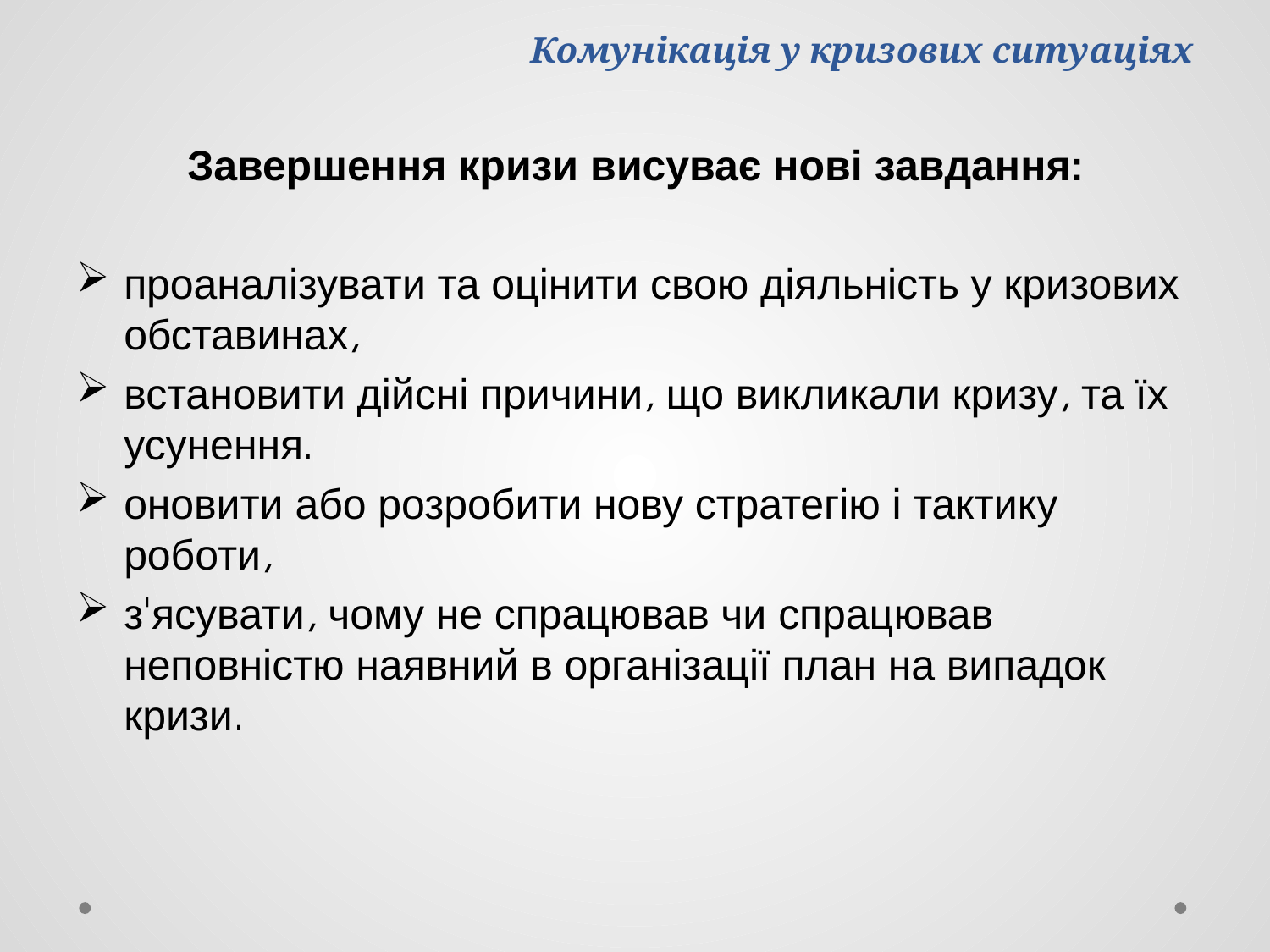

# Комунікація у кризових ситуаціях
Завершення кризи висуває нові завдання:

проаналізувати та оцінити свою діяльність у кризових обставинах,
встановити дійсні причини, що викликали кризу, та їх усунення.
оновити або розробити нову стратегію і тактику роботи,
з'ясувати, чому не спрацював чи спрацював неповністю наявний в організації план на випадок кризи.